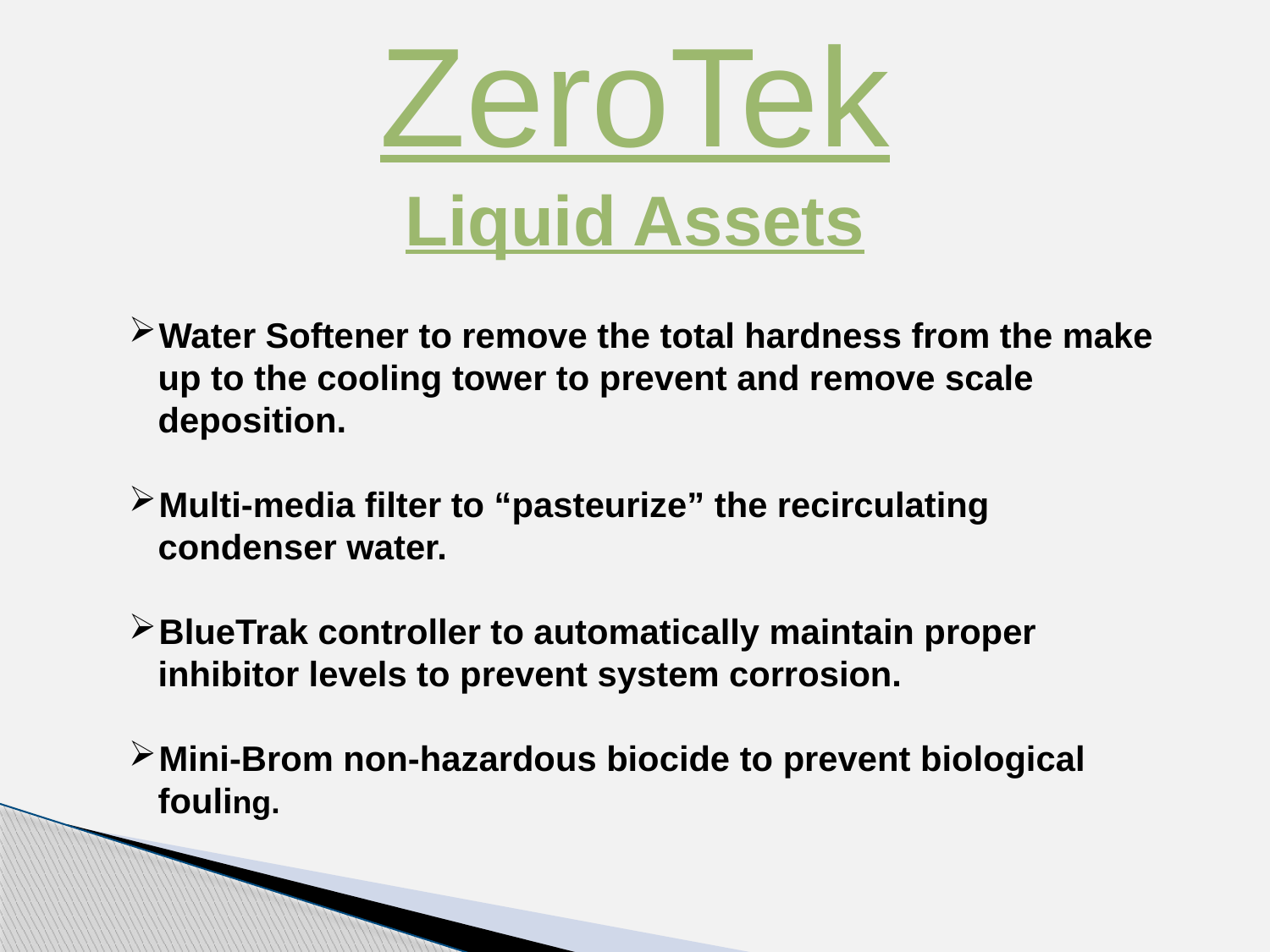

ZeroTek
Liquid Assets
Water Softener to remove the total hardness from the make
   up to the cooling tower to prevent and remove scale
   deposition.

Multi-media filter to “pasteurize” the recirculating
   condenser water.

BlueTrak controller to automatically maintain proper
   inhibitor levels to prevent system corrosion.

Mini-Brom non-hazardous biocide to prevent biological
   fouling.